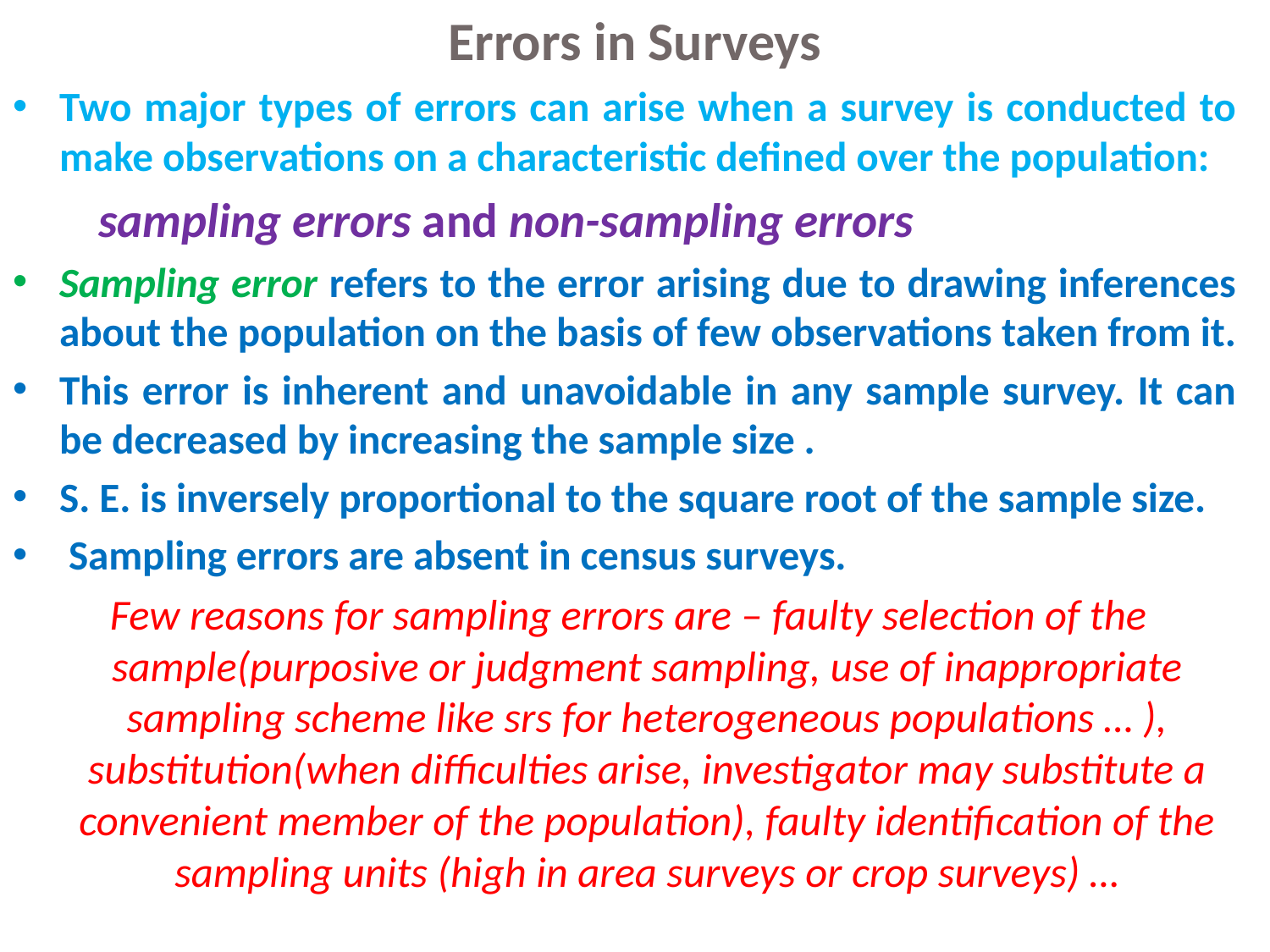

# Errors in Surveys
Two major types of errors can arise when a survey is conducted to make observations on a characteristic defined over the population:
		    sampling errors and non-sampling errors
Sampling error refers to the error arising due to drawing inferences about the population on the basis of few observations taken from it.
This error is inherent and unavoidable in any sample survey. It can be decreased by increasing the sample size .
S. E. is inversely proportional to the square root of the sample size.
 Sampling errors are absent in census surveys.
 Few reasons for sampling errors are – faulty selection of the sample(purposive or judgment sampling, use of inappropriate sampling scheme like srs for heterogeneous populations … ), substitution(when difficulties arise, investigator may substitute a convenient member of the population), faulty identification of the sampling units (high in area surveys or crop surveys) …